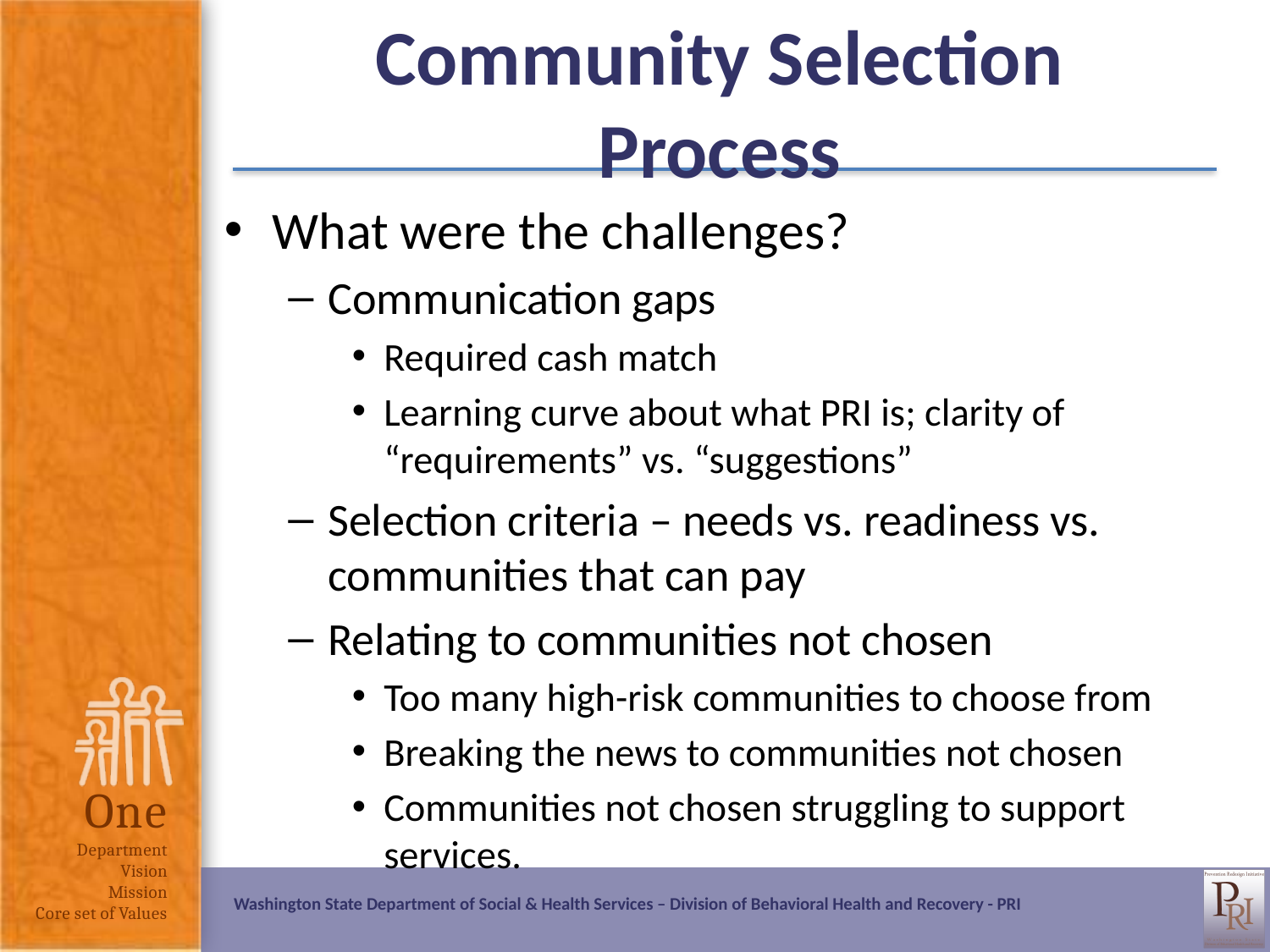

# Community Selection Process
What were the challenges?
Communication gaps
Required cash match
Learning curve about what PRI is; clarity of “requirements” vs. “suggestions”
Selection criteria – needs vs. readiness vs. communities that can pay
Relating to communities not chosen
Too many high-risk communities to choose from
Breaking the news to communities not chosen
Communities not chosen struggling to support services.